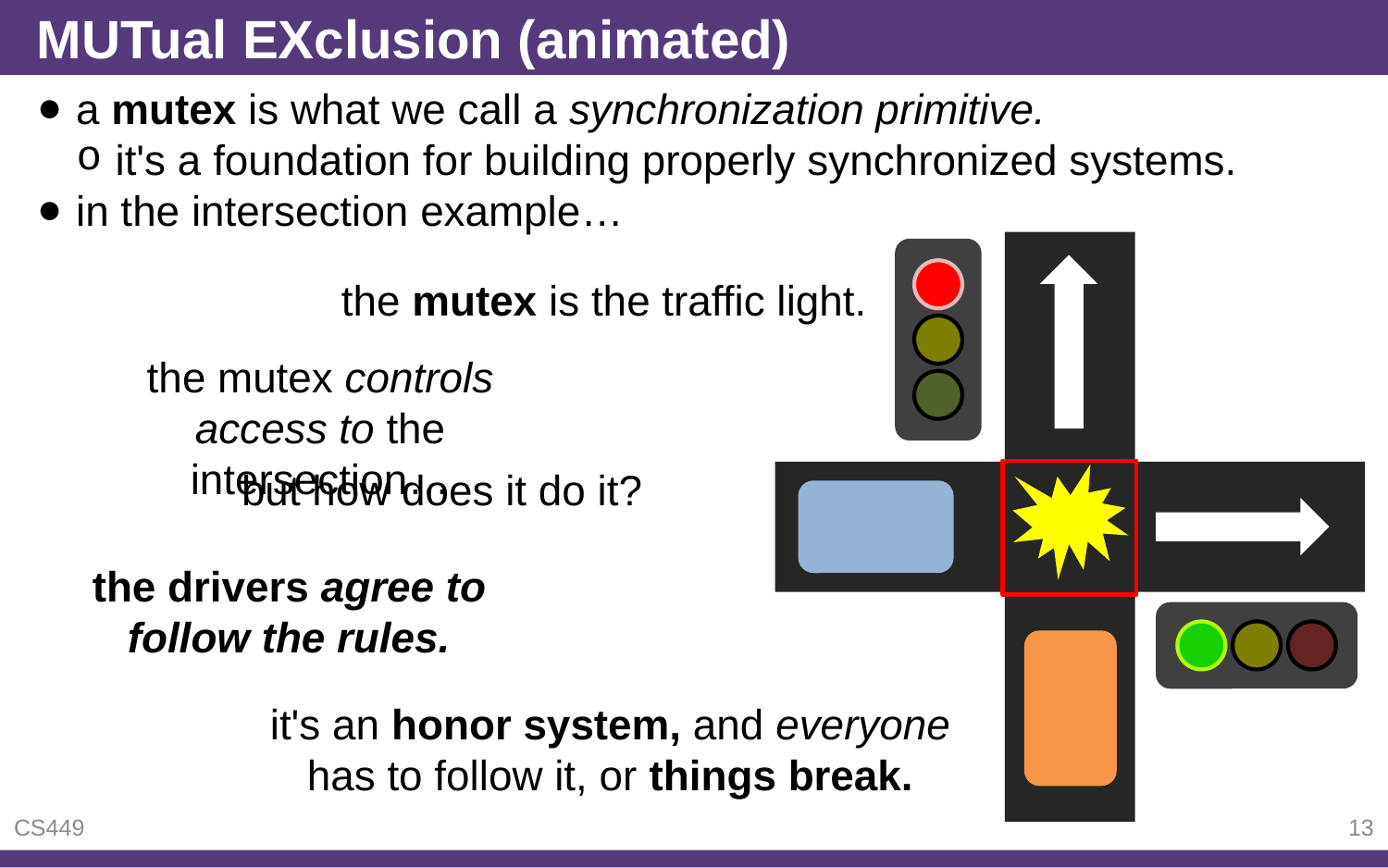

# MUTual EXclusion (animated)
a mutex is what we call a synchronization primitive.
it's a foundation for building properly synchronized systems.
in the intersection example…

the mutex is the traffic light.
the mutex controls access to the intersection…

but how does it do it?

the drivers agree to follow the rules.

it's an honor system, and everyone has to follow it, or things break.
CS449
13